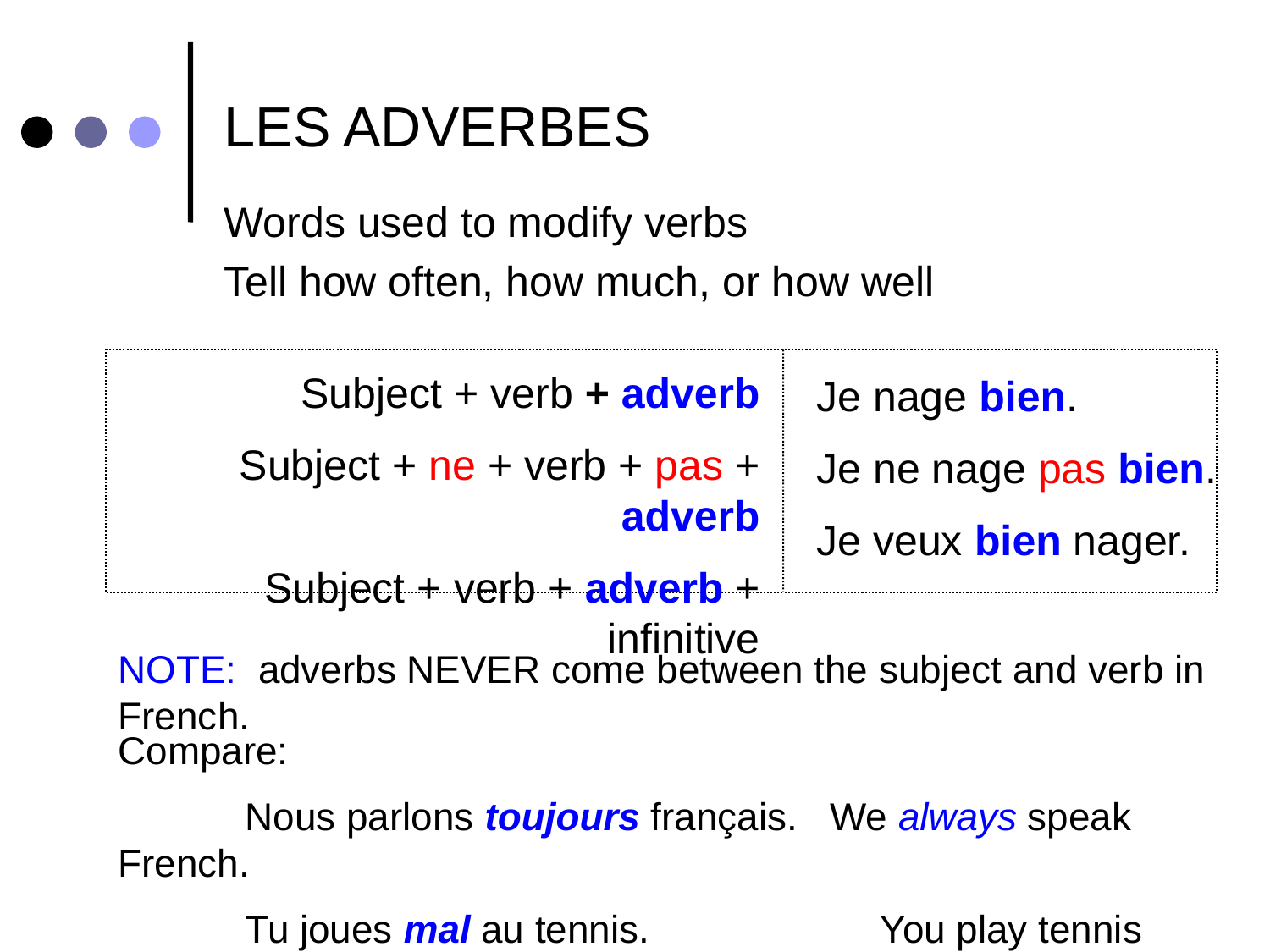

LES ADVERBES
Words used to modify verbs
Tell how often, how much, or how well

Subject + verb + adverb
Subject + ne + verb + pas + adverb
Subject + verb + adverb + infinitive

Je nage bien.
Je ne nage pas bien.
Je veux bien nager.

NOTE:  adverbs NEVER come between the subject and verb in French.
Compare:
	Nous parlons toujours français.   We always speak French.
	Tu joues mal au tennis.		You play tennis badly.